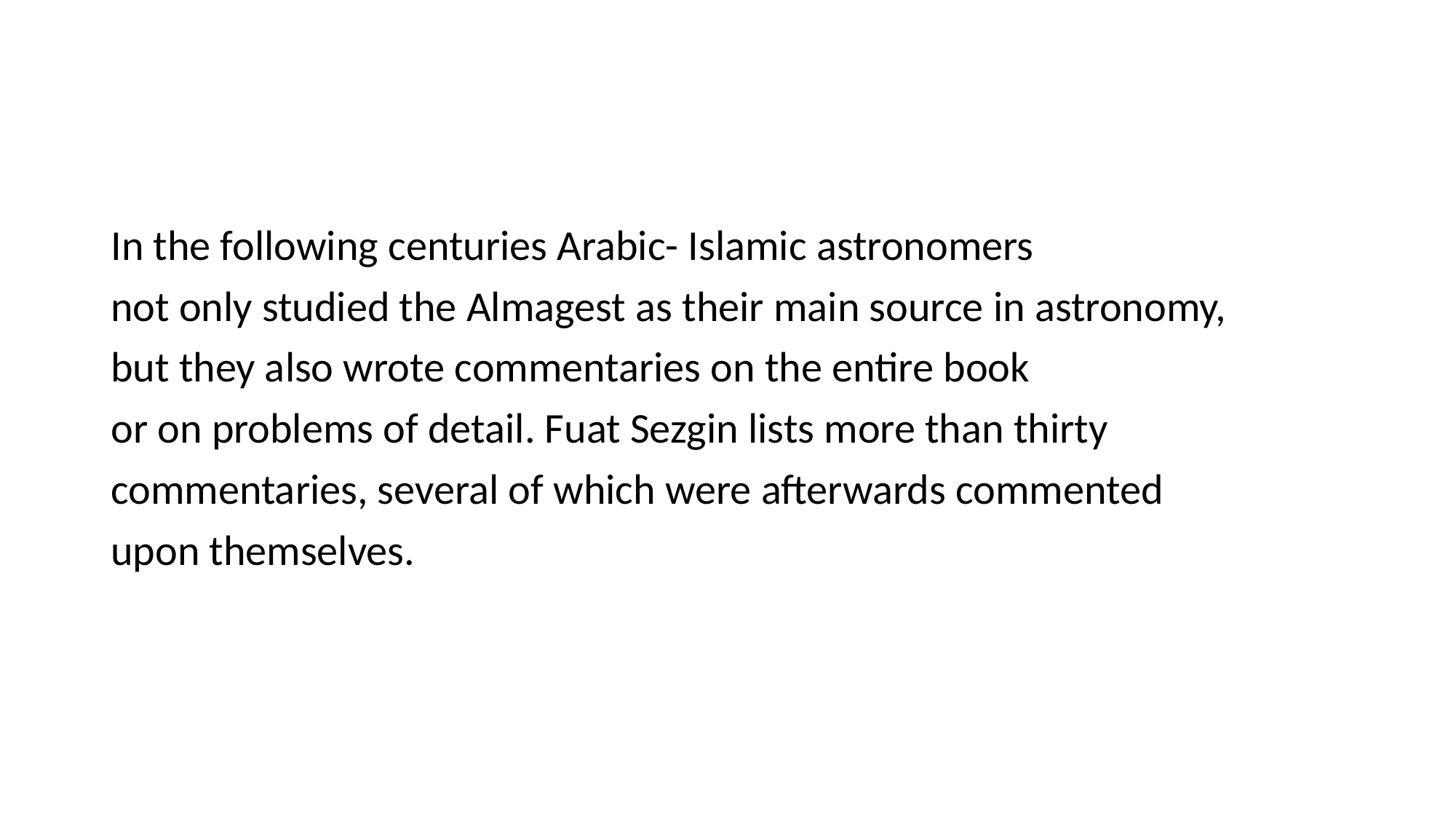

In the following centuries Arabic- Islamic astronomers
not only studied the Almagest as their main source in astronomy,
but they also wrote commentaries on the entire book
or on problems of detail. Fuat Sezgin lists more than thirty
commentaries, several of which were afterwards commented
upon themselves.